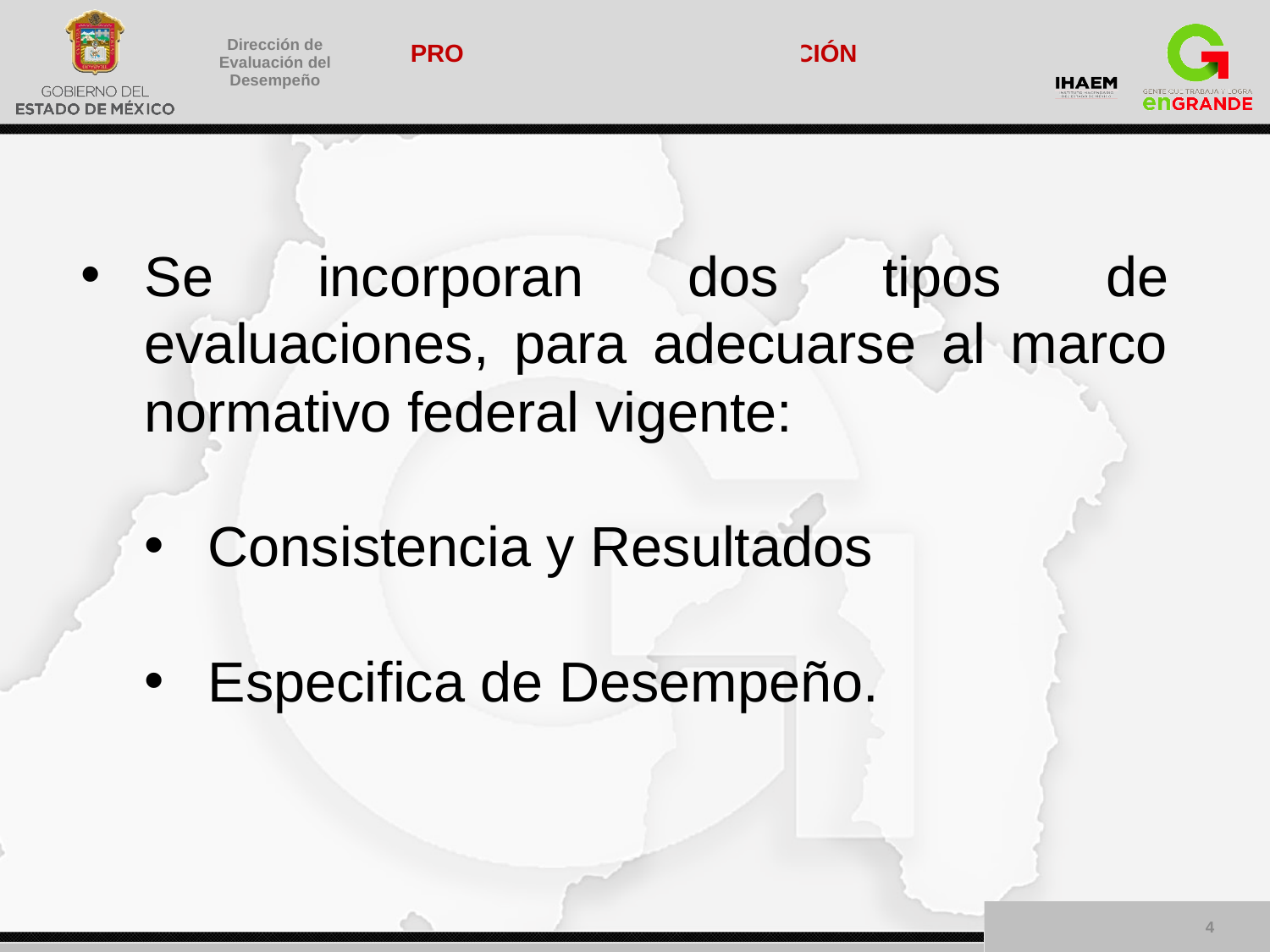

Se incorporan dos tipos de evaluaciones, para adecuarse al marco normativo federal vigente:

Consistencia y Resultados

Especifica de Desempeño.
4